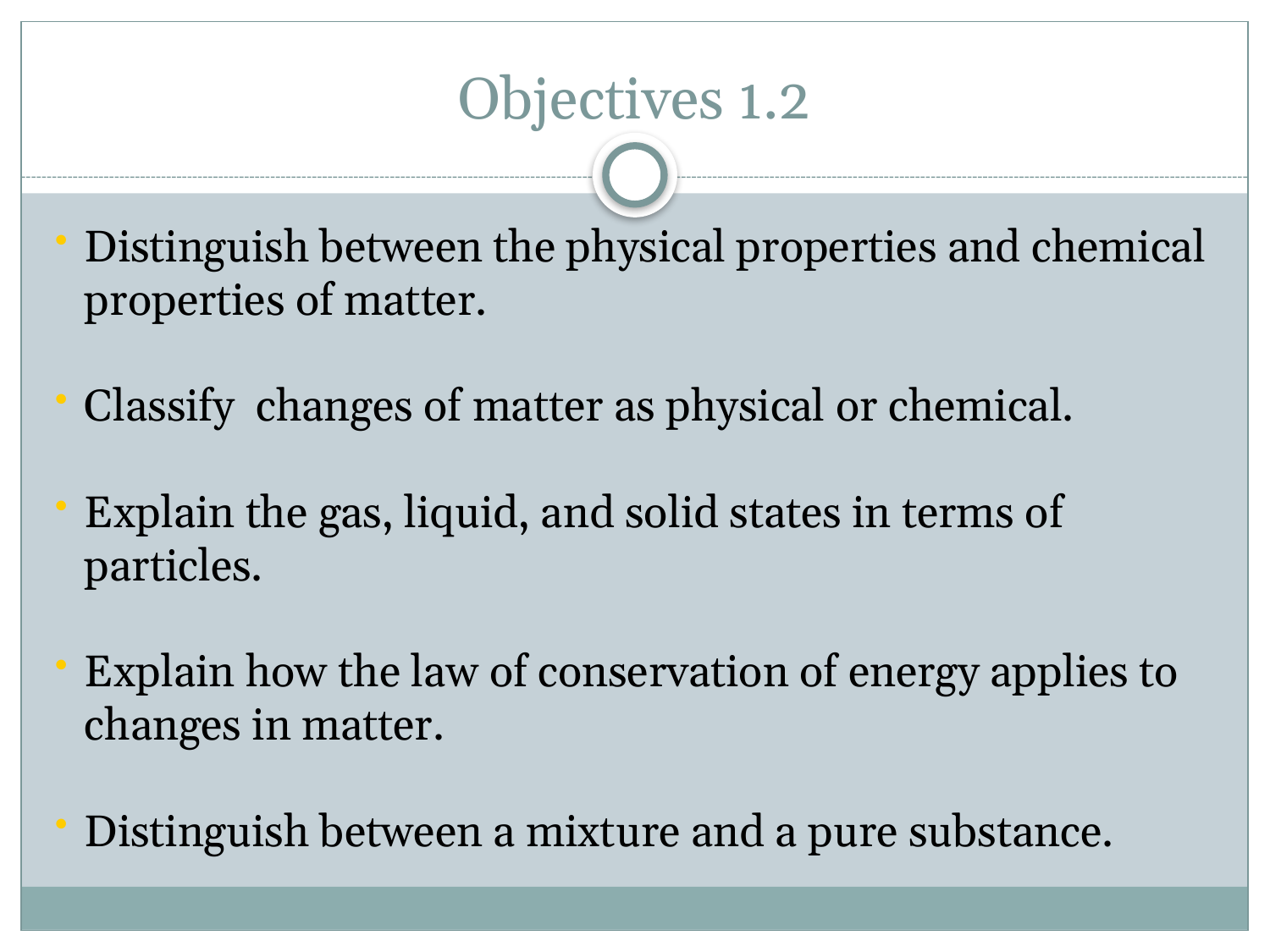

# Objectives 1.2
Distinguish between the physical properties and chemical properties of matter.

Classify  changes of matter as physical or chemical.

Explain the gas, liquid, and solid states in terms of particles.

Explain how the law of conservation of energy applies to changes in matter.

Distinguish between a mixture and a pure substance.